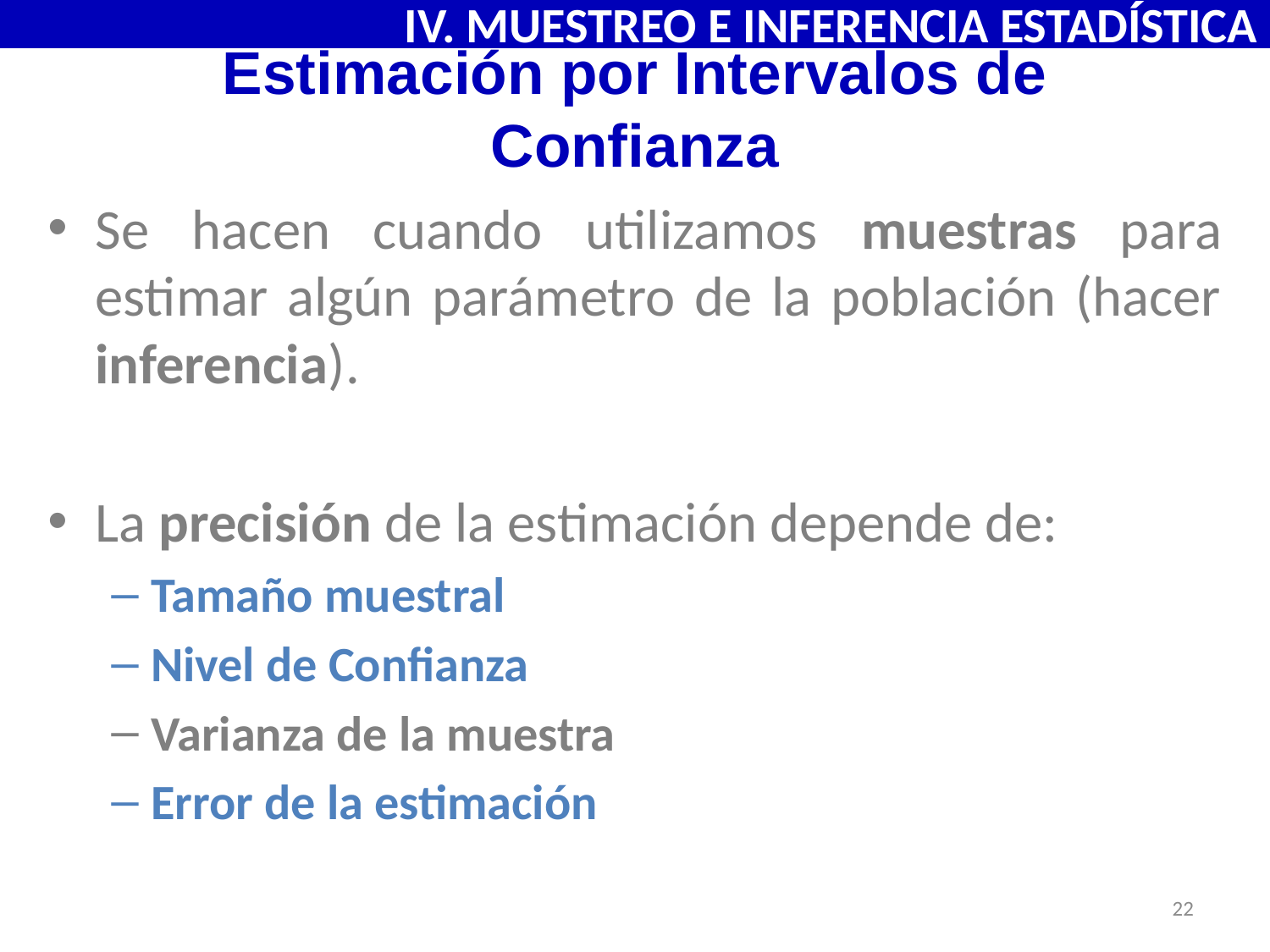

IV. MUESTREO E INFERENCIA ESTADÍSTICA

# Estimación por Intervalos de Confianza
Se hacen cuando utilizamos muestras para estimar algún parámetro de la población (hacer inferencia).

La precisión de la estimación depende de:
Tamaño muestral
Nivel de Confianza
Varianza de la muestra
Error de la estimación

22